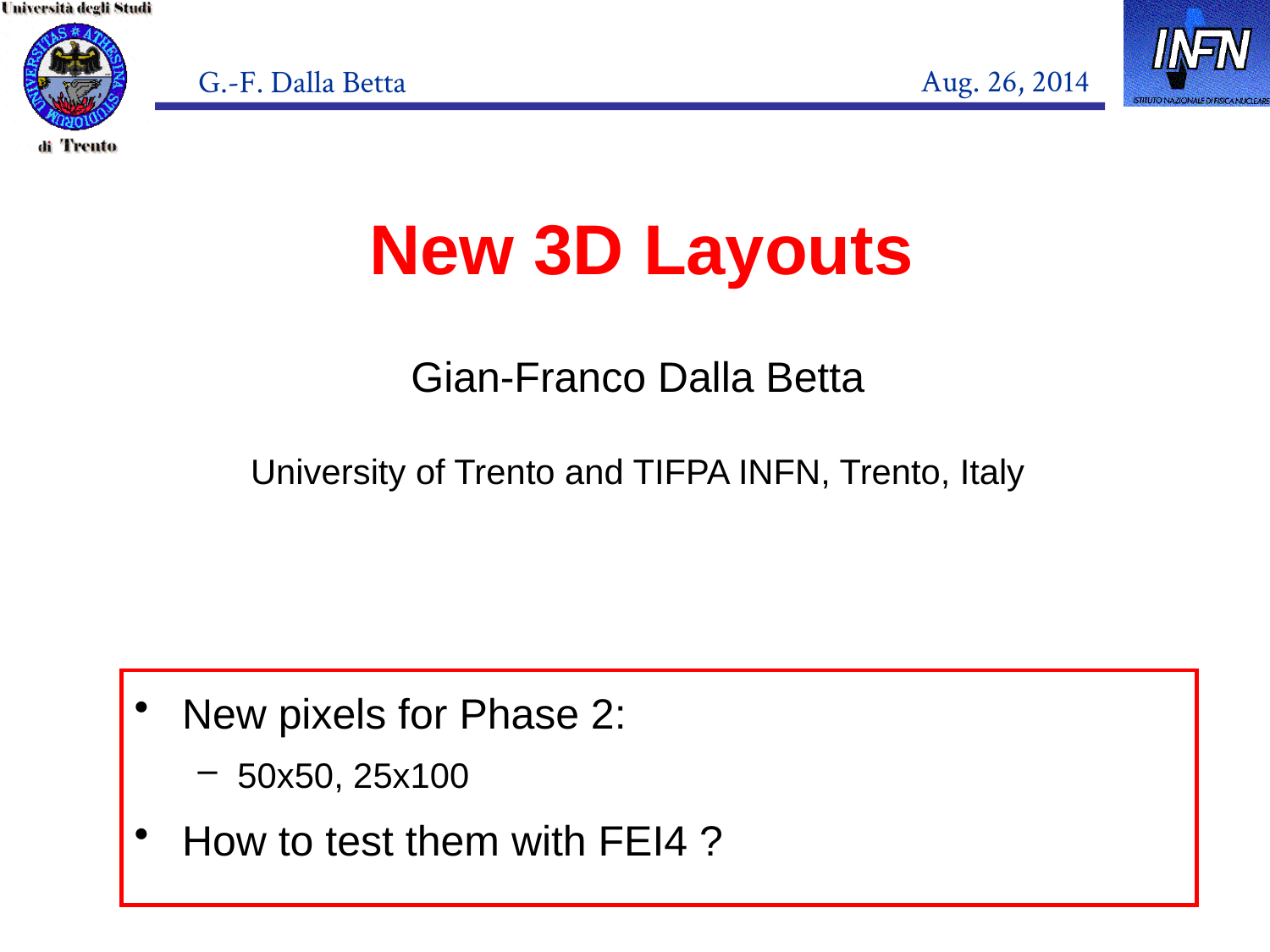

# New 3D Layouts
Gian-Franco Dalla Betta

University of Trento and TIFPA INFN, Trento, Italy
New pixels for Phase 2:
50x50, 25x100
How to test them with FEI4 ?